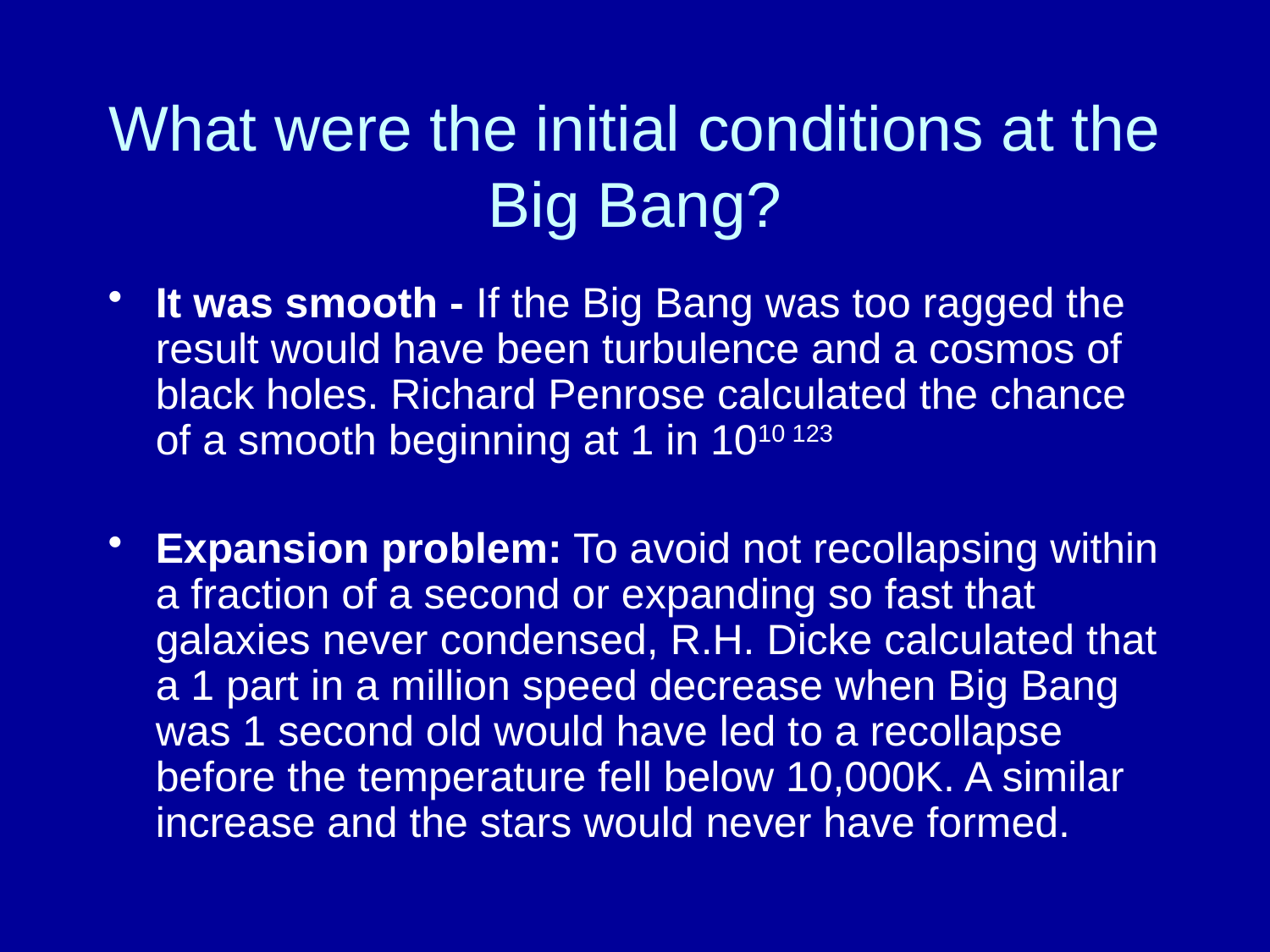

# What were the initial conditions at the Big Bang?
It was smooth - If the Big Bang was too ragged the result would have been turbulence and a cosmos of black holes. Richard Penrose calculated the chance of a smooth beginning at 1 in 1010 123

Expansion problem: To avoid not recollapsing within a fraction of a second or expanding so fast that galaxies never condensed, R.H. Dicke calculated that a 1 part in a million speed decrease when Big Bang was 1 second old would have led to a recollapse before the temperature fell below 10,000K. A similar increase and the stars would never have formed.